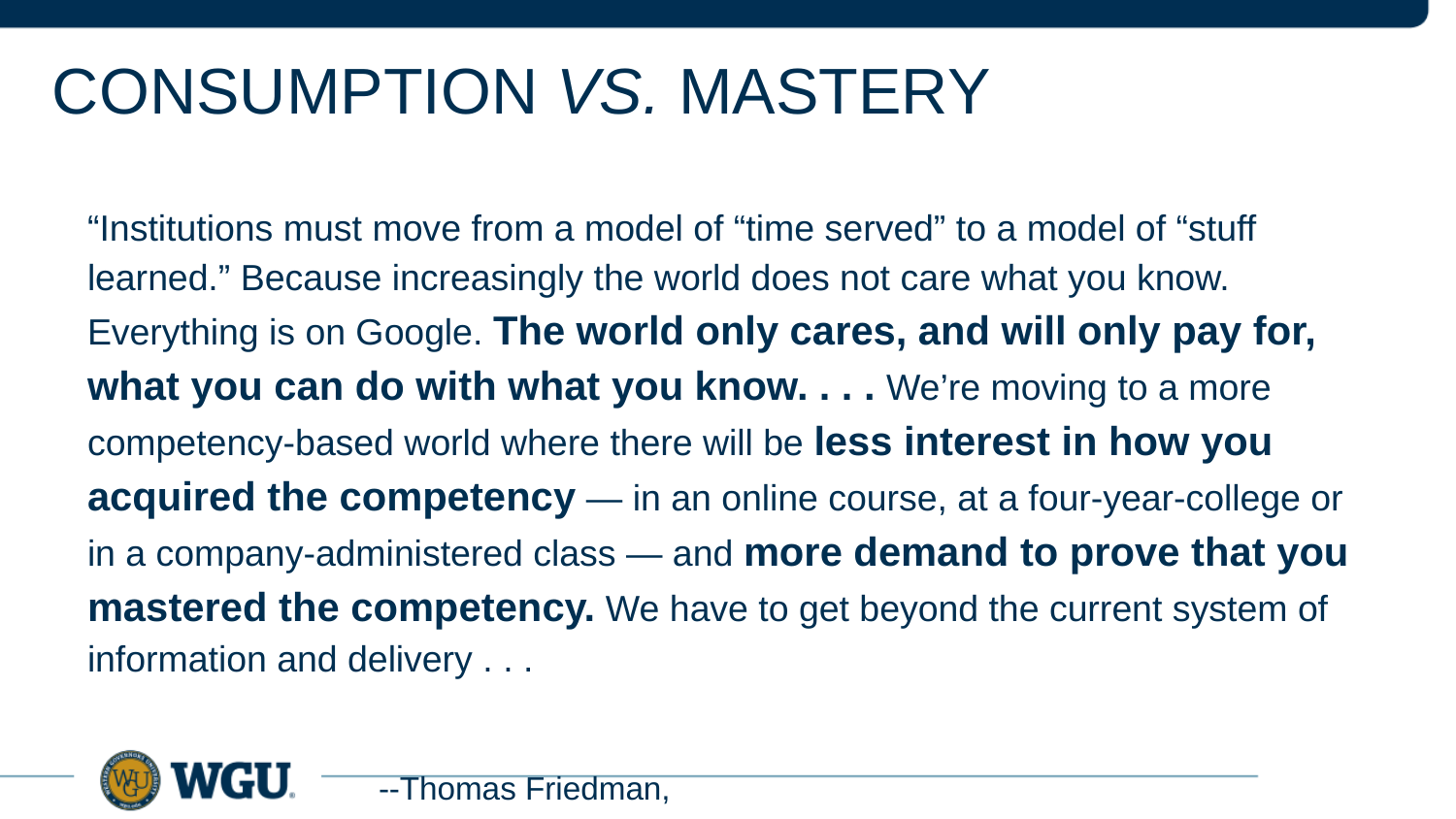

# Consumption vs. Mastery
“Institutions must move from a model of “time served” to a model of “stuff learned.” Because increasingly the world does not care what you know. Everything is on Google. The world only cares, and will only pay for, what you can do with what you know. . . . We’re moving to a more competency-based world where there will be less interest in how you acquired the competency — in an online course, at a four-year-college or in a company-administered class — and more demand to prove that you mastered the competency. We have to get beyond the current system of information and delivery . . .
										--Thomas Friedman,
										The New York Times, March 5, 2013